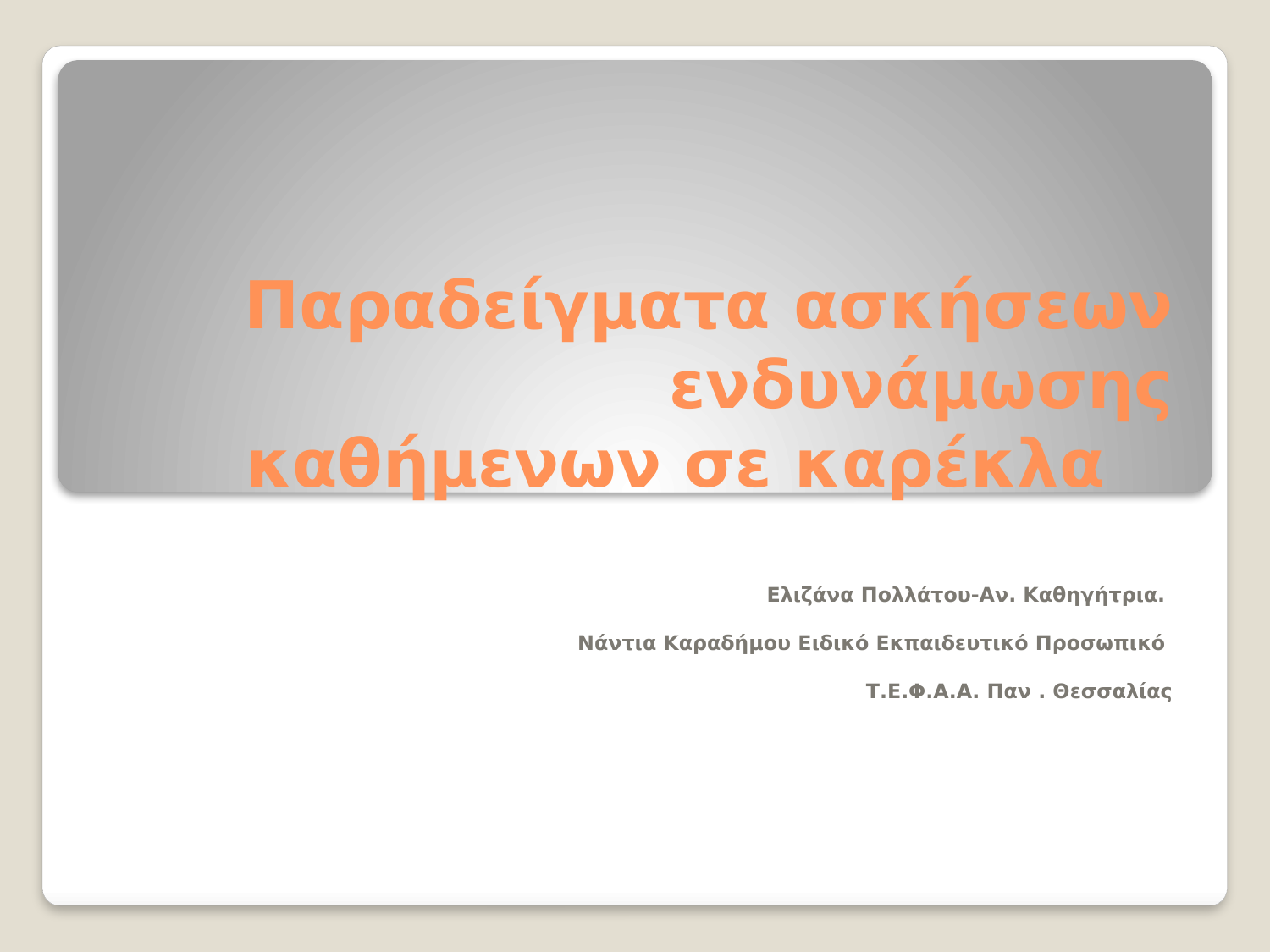

# Παραδείγματα ασκήσεων ενδυνάμωσης καθήμενων σε καρέκλα
Ελιζάνα Πολλάτου-Αν. Καθηγήτρια.

Νάντια Καραδήμου Ειδικό Εκπαιδευτικό Προσωπικό

Τ.Ε.Φ.Α.Α. Παν . Θεσσαλίας